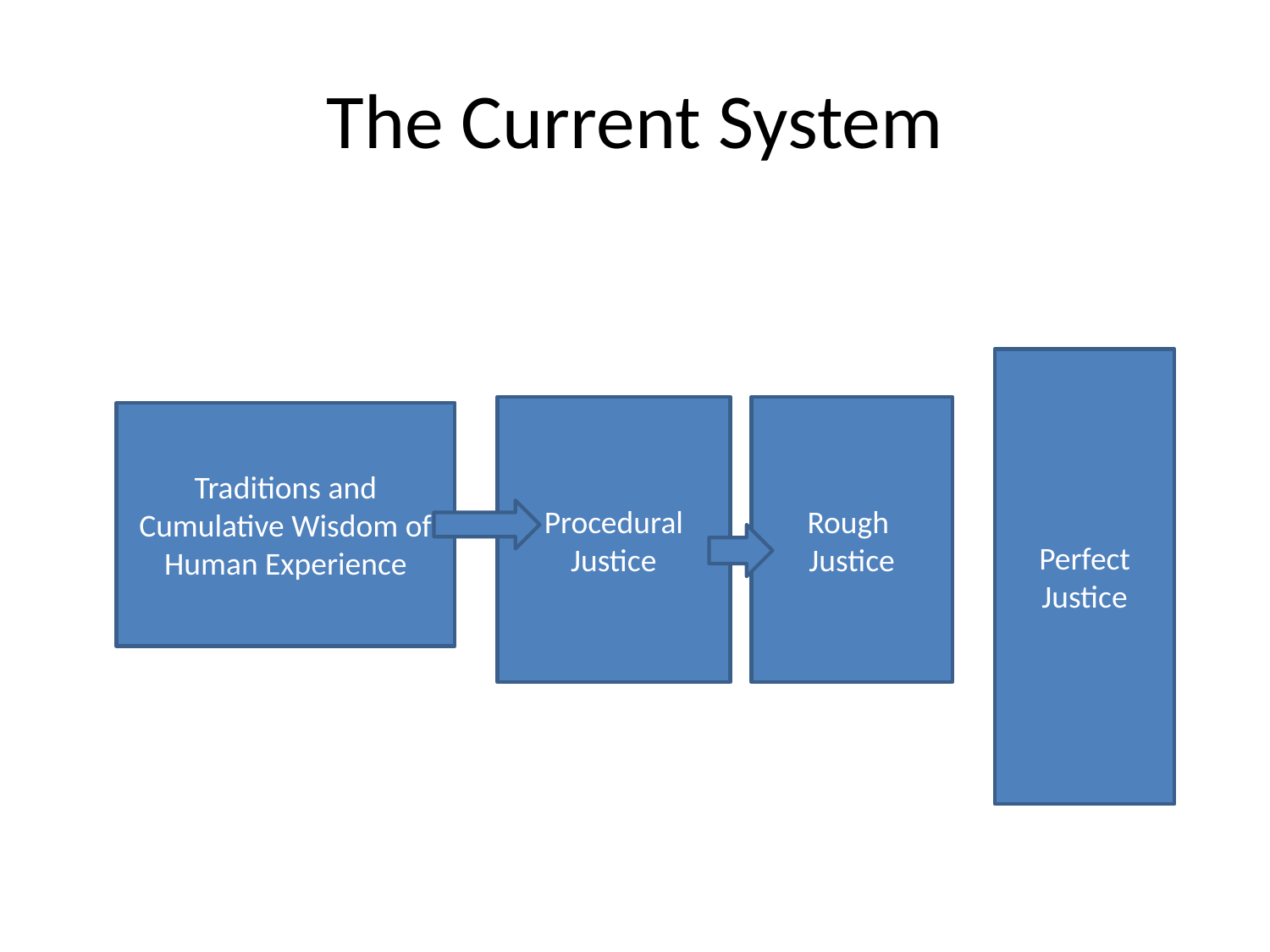

# The Current System

Perfect
Justice
Procedural Justice

Rough
Justice

Traditions and Cumulative Wisdom of Human Experience